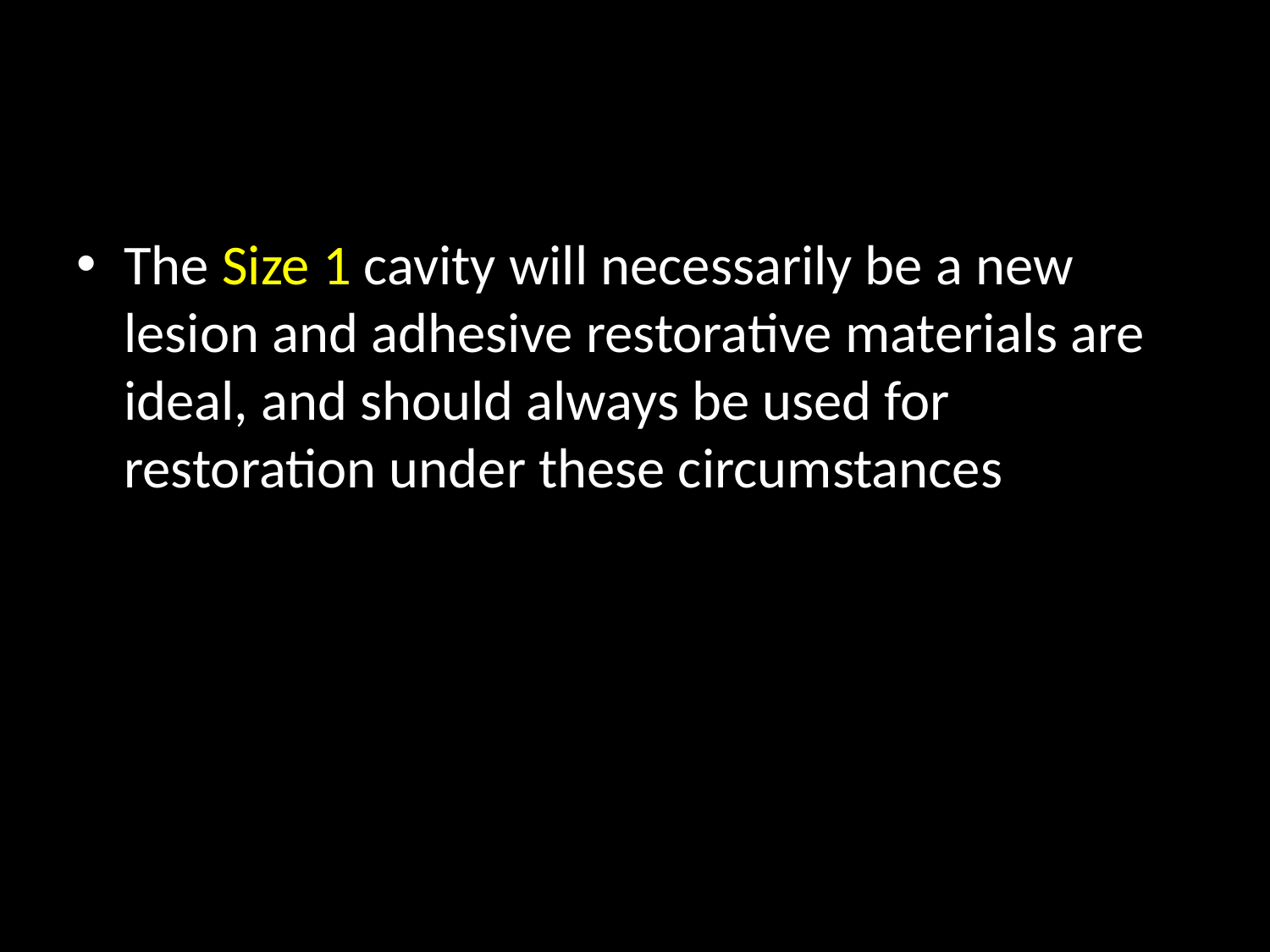

#
The Size 1 cavity will necessarily be a new lesion and adhesive restorative materials are ideal, and should always be used for restoration under these circumstances